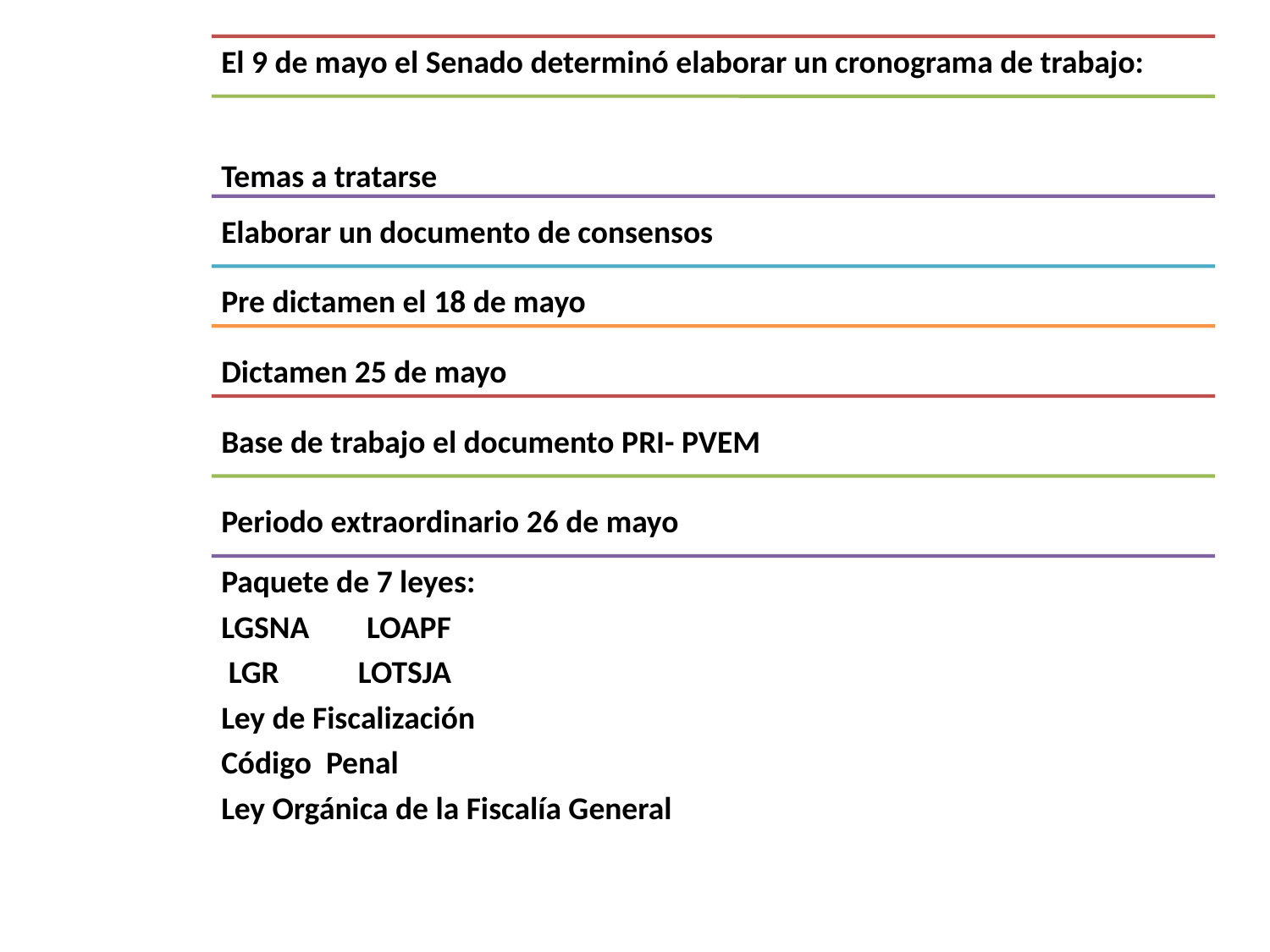

El 9 de mayo el Senado determinó elaborar un cronograma de trabajo:
Temas a tratarse
Elaborar un documento de consensos
Pre dictamen el 18 de mayo
Dictamen 25 de mayo
Base de trabajo el documento PRI- PVEM
Periodo extraordinario 26 de mayo
Paquete de 7 leyes:
LGSNA        LOAPF
 LGR           LOTSJA
Ley de Fiscalización
Código  Penal
Ley Orgánica de la Fiscalía General
#